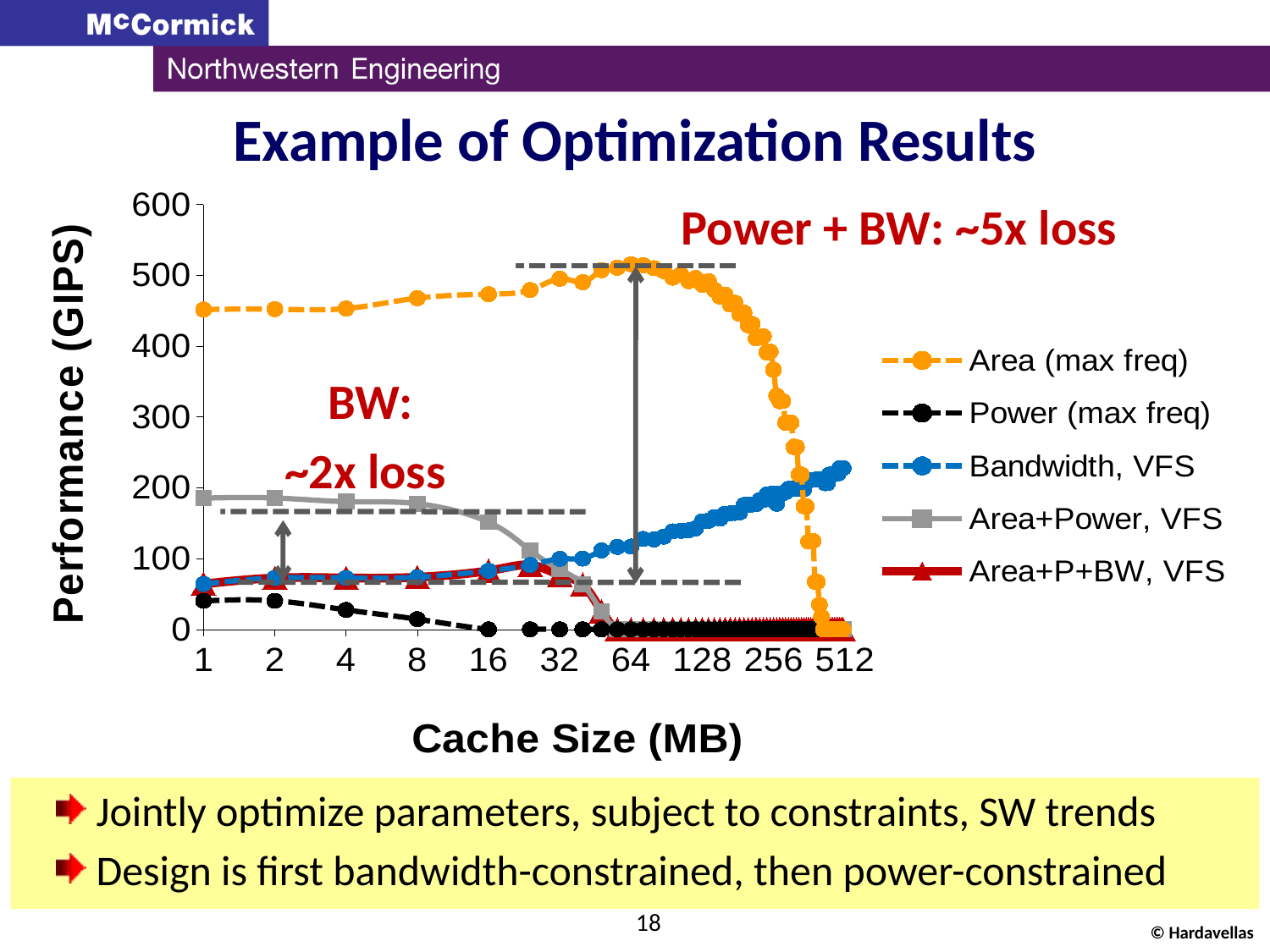

# Example of Optimization Results

### Chart

| Category |  |  |  |  |  |
|---|---|---|---|---|---|
 Power + BW: ~5x loss
 BW:
~2x loss
 Jointly optimize parameters, subject to constraints, SW trends
 Design is first bandwidth-constrained, then power-constrained
18
© Hardavellas